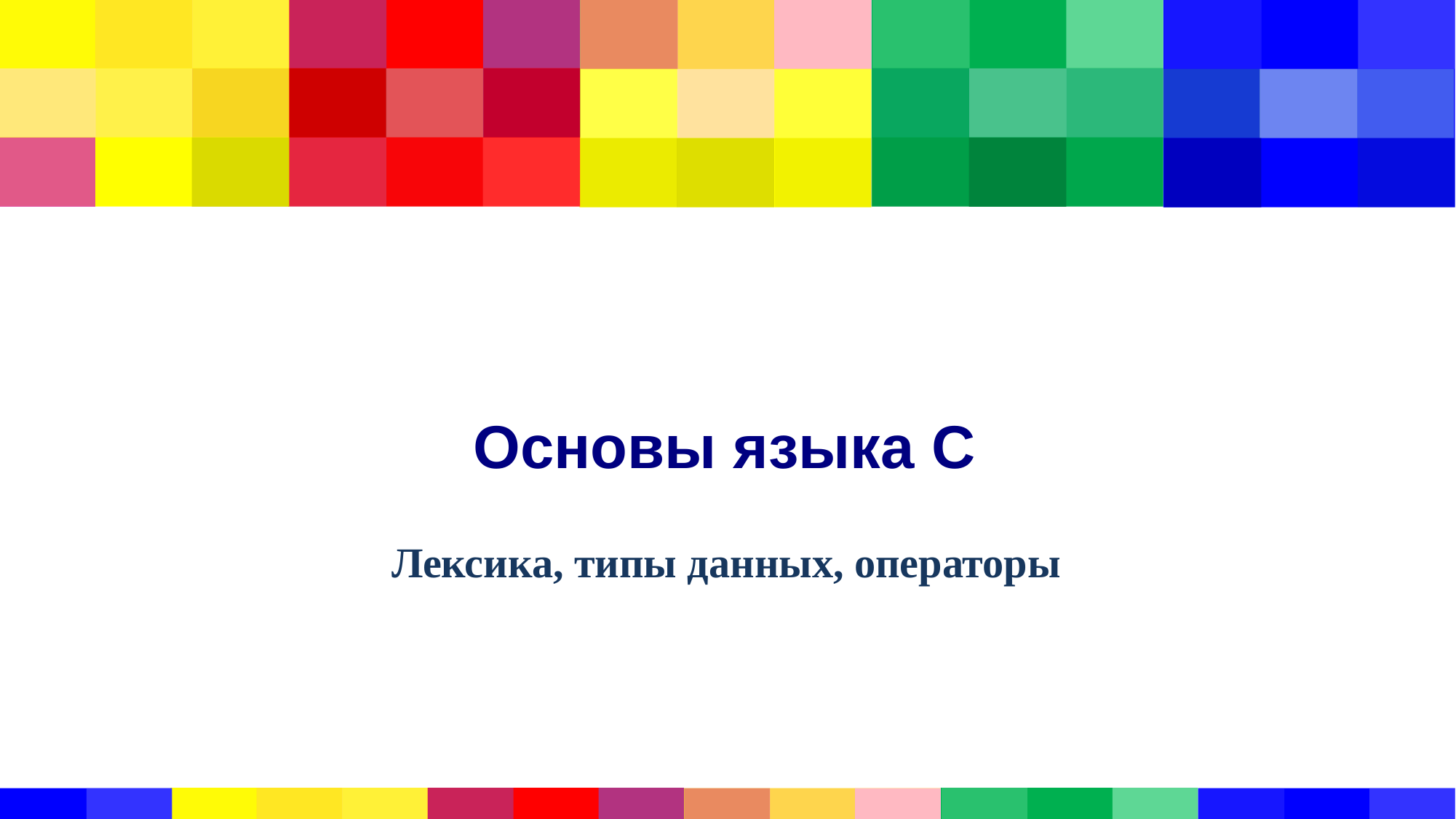

# Основы языка C
Лексика, типы данных, операторы